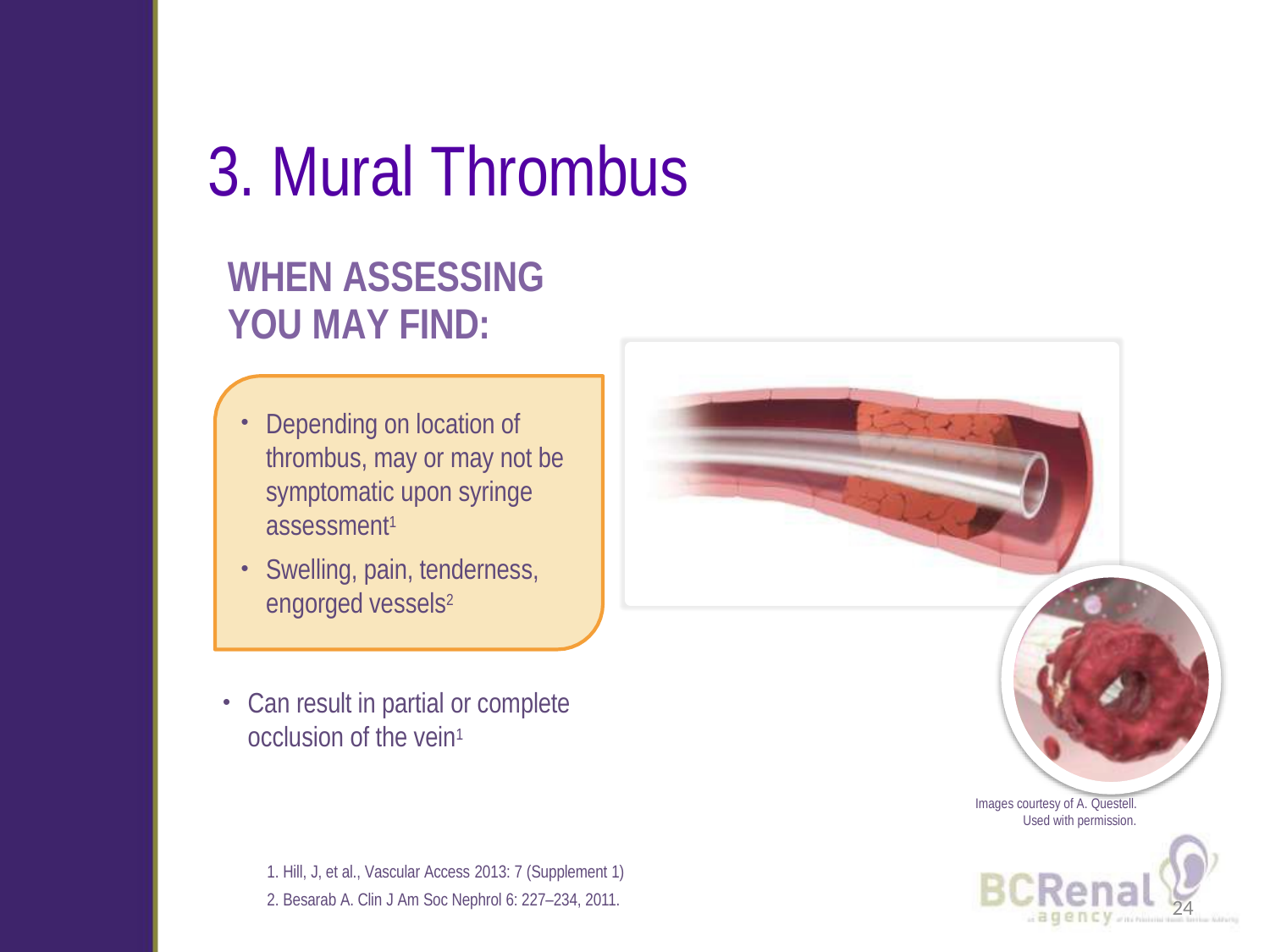

# 3. Mural Thrombus
WHEN ASSESSING YOU MAY FIND:

Depending on location of thrombus, may or may not be symptomatic upon syringe assessment1

Swelling, pain, tenderness,
engorged vessels2

Can result in partial or complete occlusion of the vein1

Images courtesy of A. Questell.
Used with permission.
1. Hill, J, et al., Vascular Access 2013: 7 (Supplement 1)
2. Besarab A. Clin J Am Soc Nephrol 6: 227–234, 2011.
24